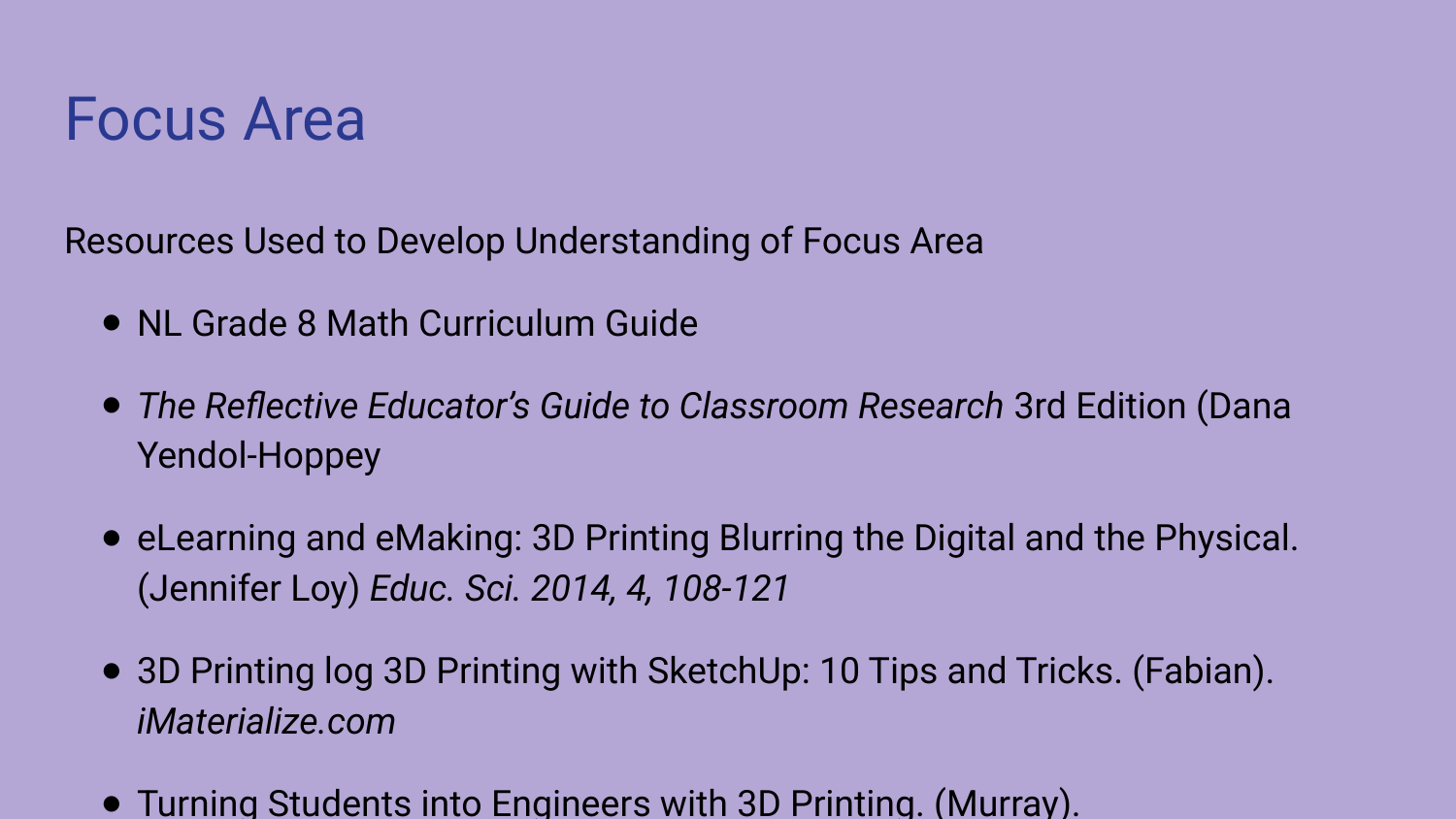

Focus Area
Resources Used to Develop Understanding of Focus Area
NL Grade 8 Math Curriculum Guide
The Reflective Educator’s Guide to Classroom Research 3rd Edition (Dana Yendol-Hoppey
eLearning and eMaking: 3D Printing Blurring the Digital and the Physical. (Jennifer Loy) Educ. Sci. 2014, 4, 108-121
3D Printing log 3D Printing with SketchUp: 10 Tips and Tricks. (Fabian). iMaterialize.com
Turning Students into Engineers with 3D Printing. (Murray). steve@stevemurrayink.com